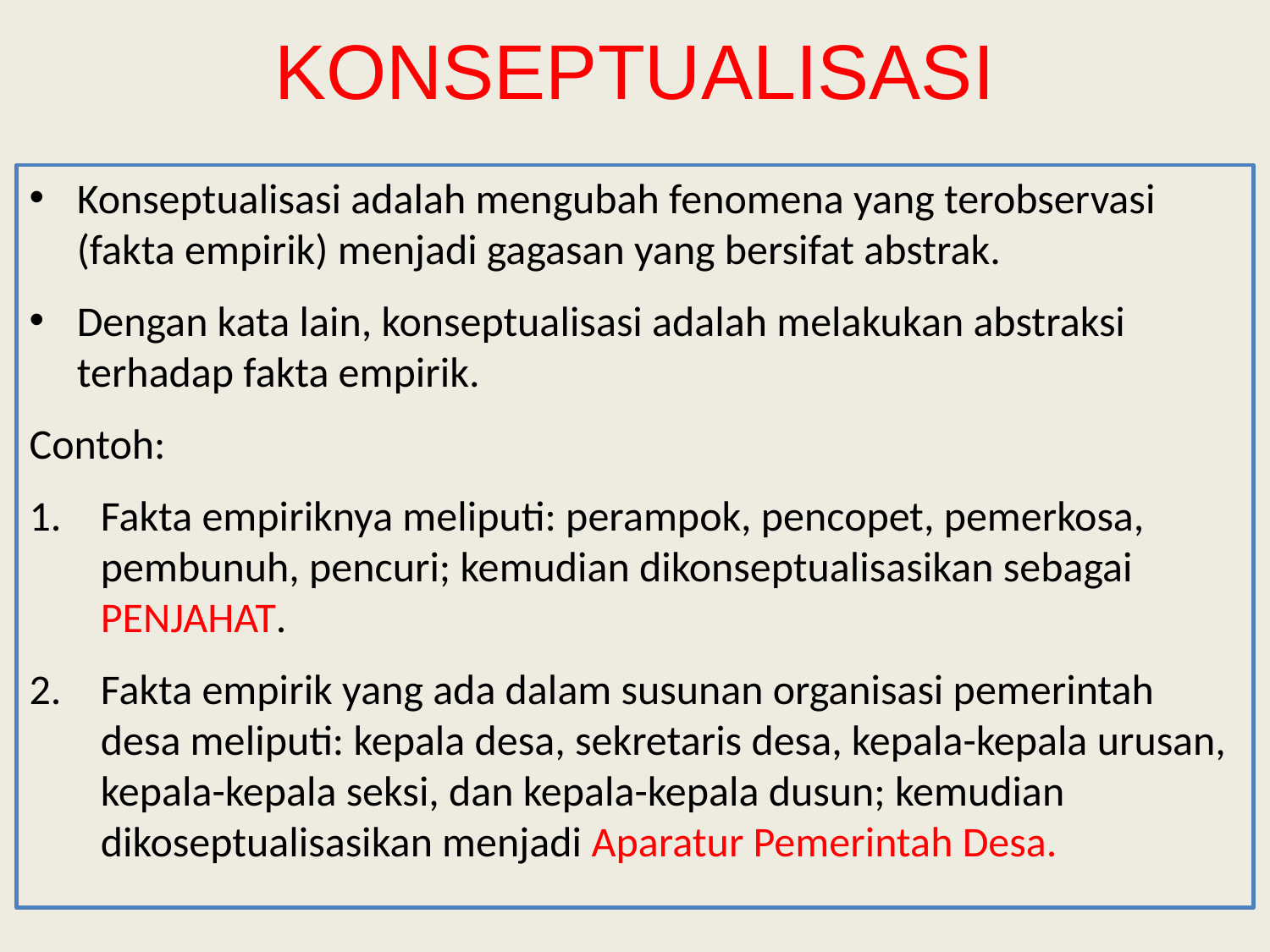

# KONSEPTUALISASI
Konseptualisasi adalah mengubah fenomena yang terobservasi (fakta empirik) menjadi gagasan yang bersifat abstrak.
Dengan kata lain, konseptualisasi adalah melakukan abstraksi terhadap fakta empirik.
Contoh:
Fakta empiriknya meliputi: perampok, pencopet, pemerkosa, pembunuh, pencuri; kemudian dikonseptualisasikan sebagai PENJAHAT.
Fakta empirik yang ada dalam susunan organisasi pemerintah desa meliputi: kepala desa, sekretaris desa, kepala-kepala urusan, kepala-kepala seksi, dan kepala-kepala dusun; kemudian dikoseptualisasikan menjadi Aparatur Pemerintah Desa.